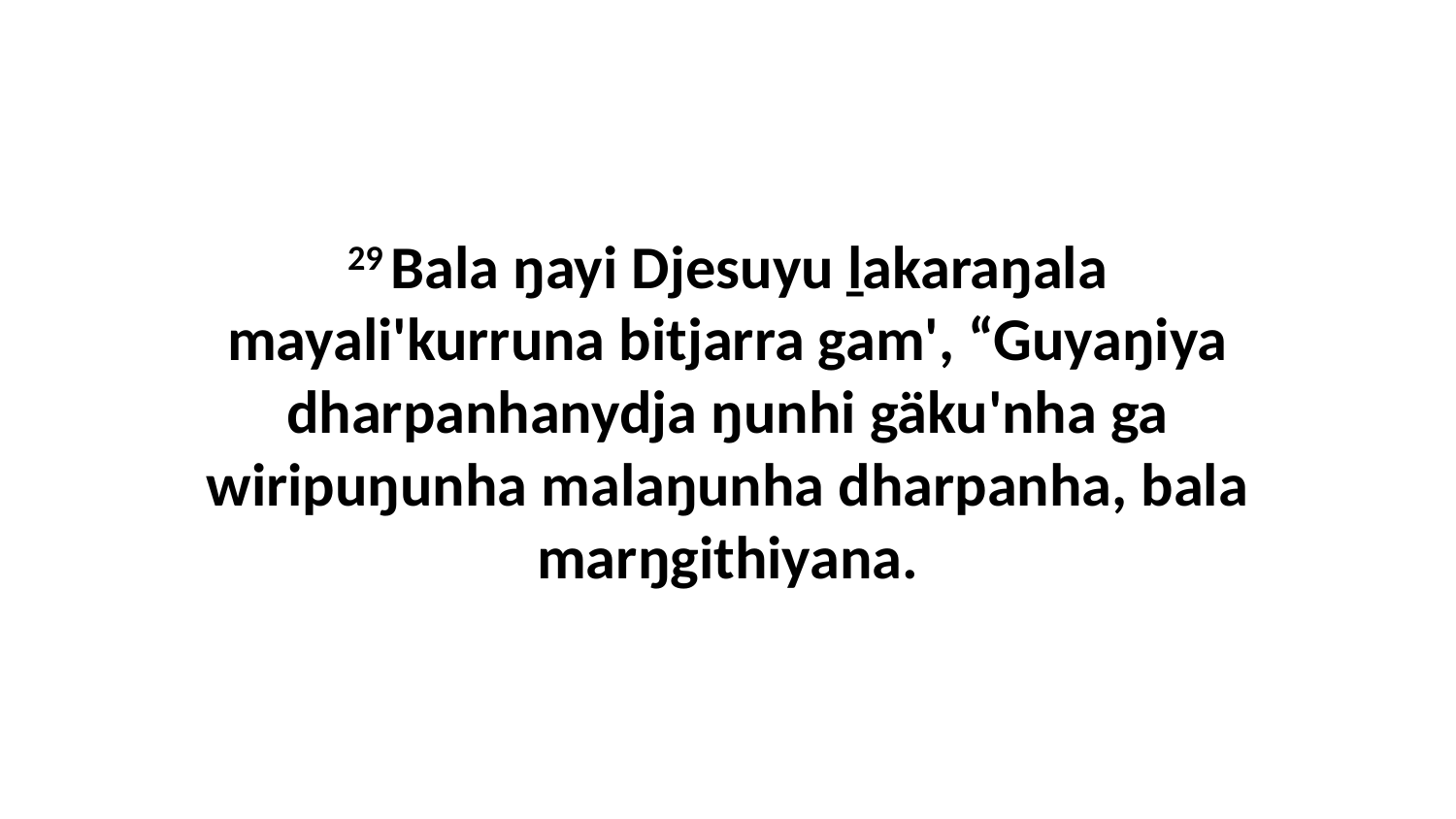

29 Bala ŋayi Djesuyu ḻakaraŋala mayali'kurruna bitjarra gam', “Guyaŋiya dharpanhanydja ŋunhi gäku'nha ga wiripuŋunha malaŋunha dharpanha, bala marŋgithiyana.